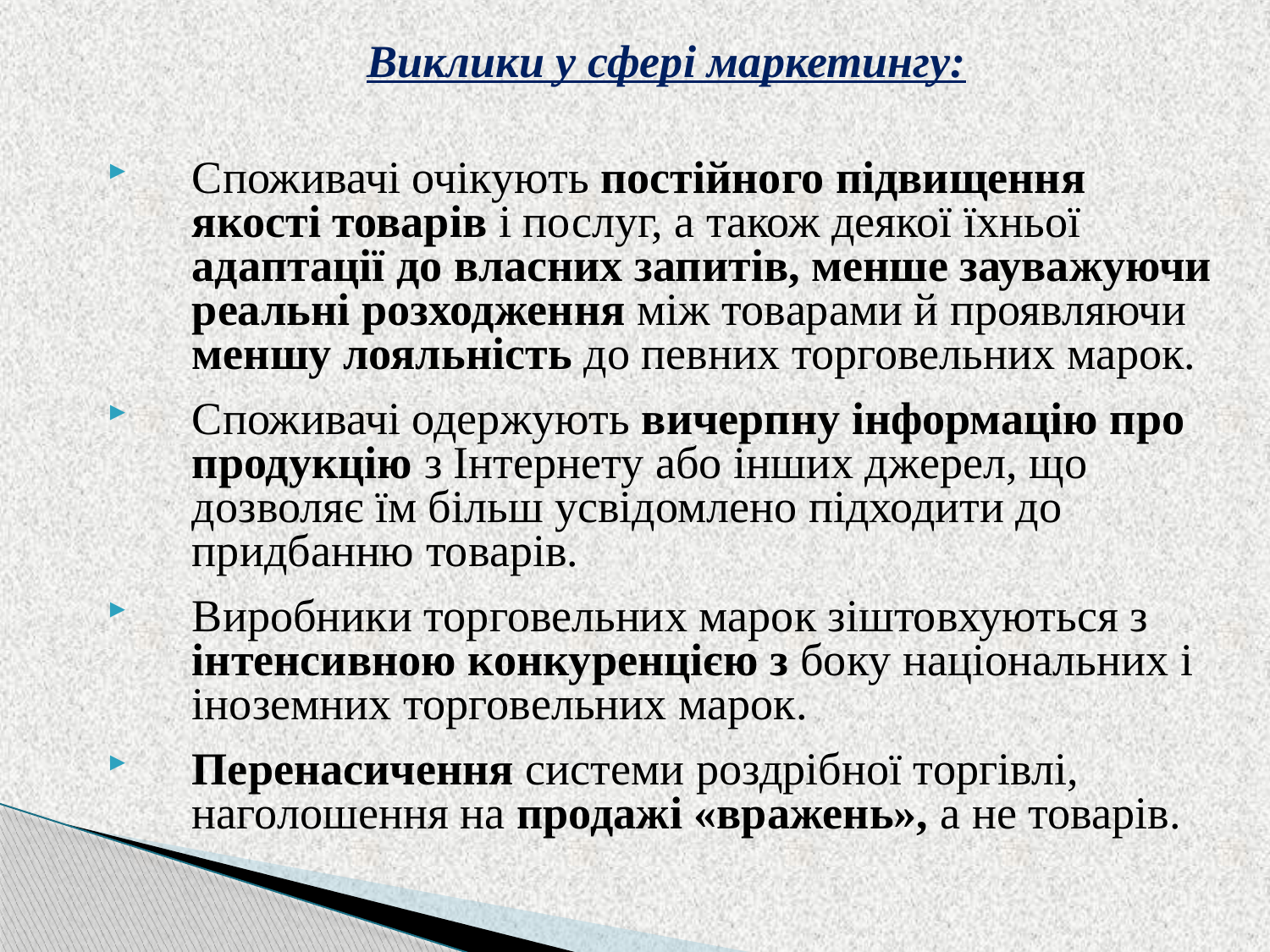

Виклики у сфері маркетингу:

Споживачі очікують постійного підвищення якості товарів і послуг, а також деякої їхньої адаптації до власних запитів, менше зауважуючи реальні розходження між товарами й проявляючи меншу лояльність до певних торговельних марок.
Споживачі одержують вичерпну інформацію про продукцію з Інтернету або інших джерел, що дозволяє їм більш усвідомлено підходити до придбанню товарів.
Виробники торговельних марок зіштовхуються з інтенсивною конкуренцією з боку національних і іноземних торговельних марок.
Перенасичення системи роздрібної торгівлі, наголошення на продажі «вражень», а не товарів.